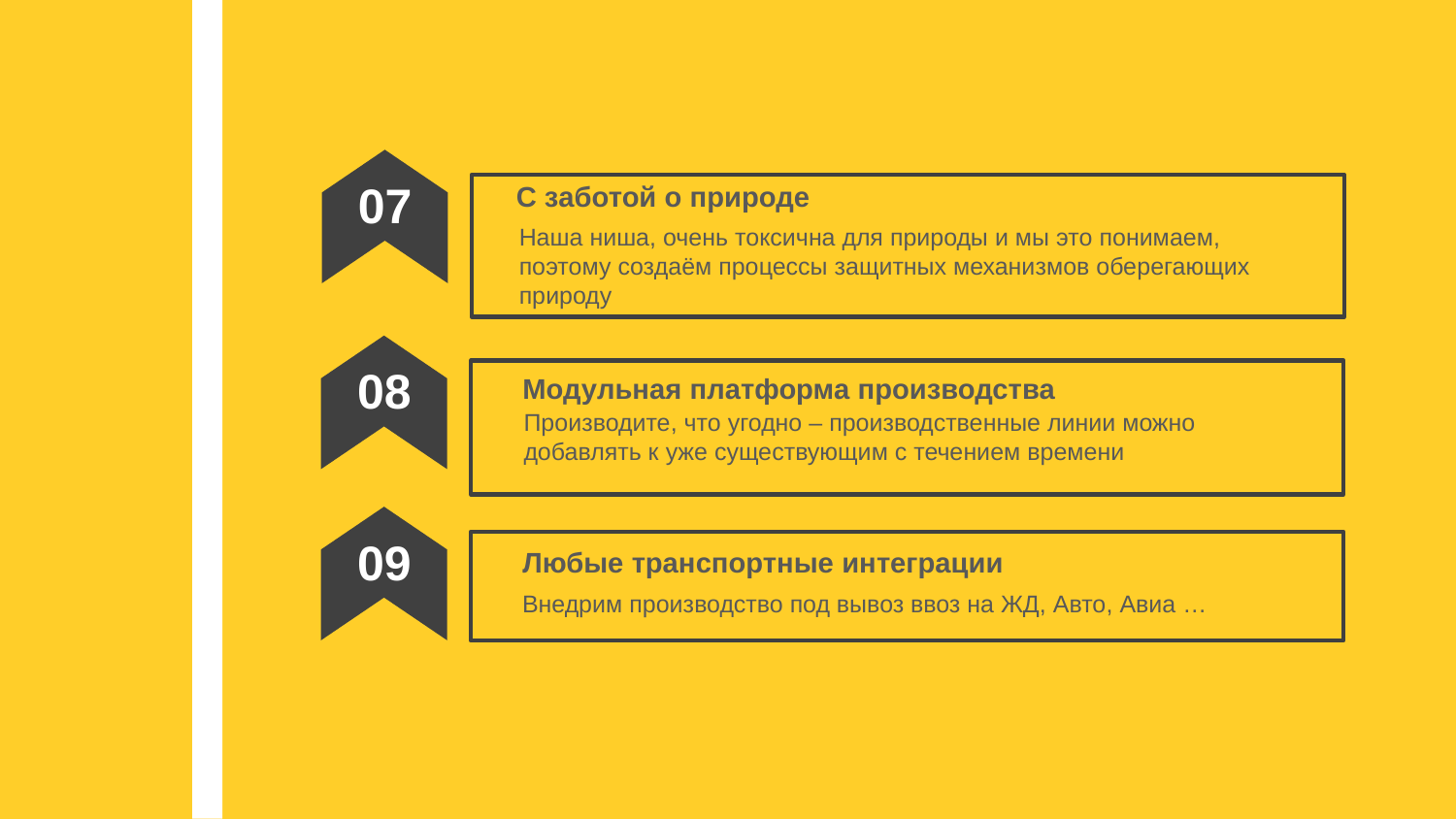

07
С заботой о природе
Наша ниша, очень токсична для природы и мы это понимаем, поэтому создаём процессы защитных механизмов оберегающих природу

08

Модульная платформа производства
Производите, что угодно – производственные линии можно добавлять к уже существующим с течением времени

09

Любые транспортные интеграции
Внедрим производство под вывоз ввоз на ЖД, Авто, Авиа …